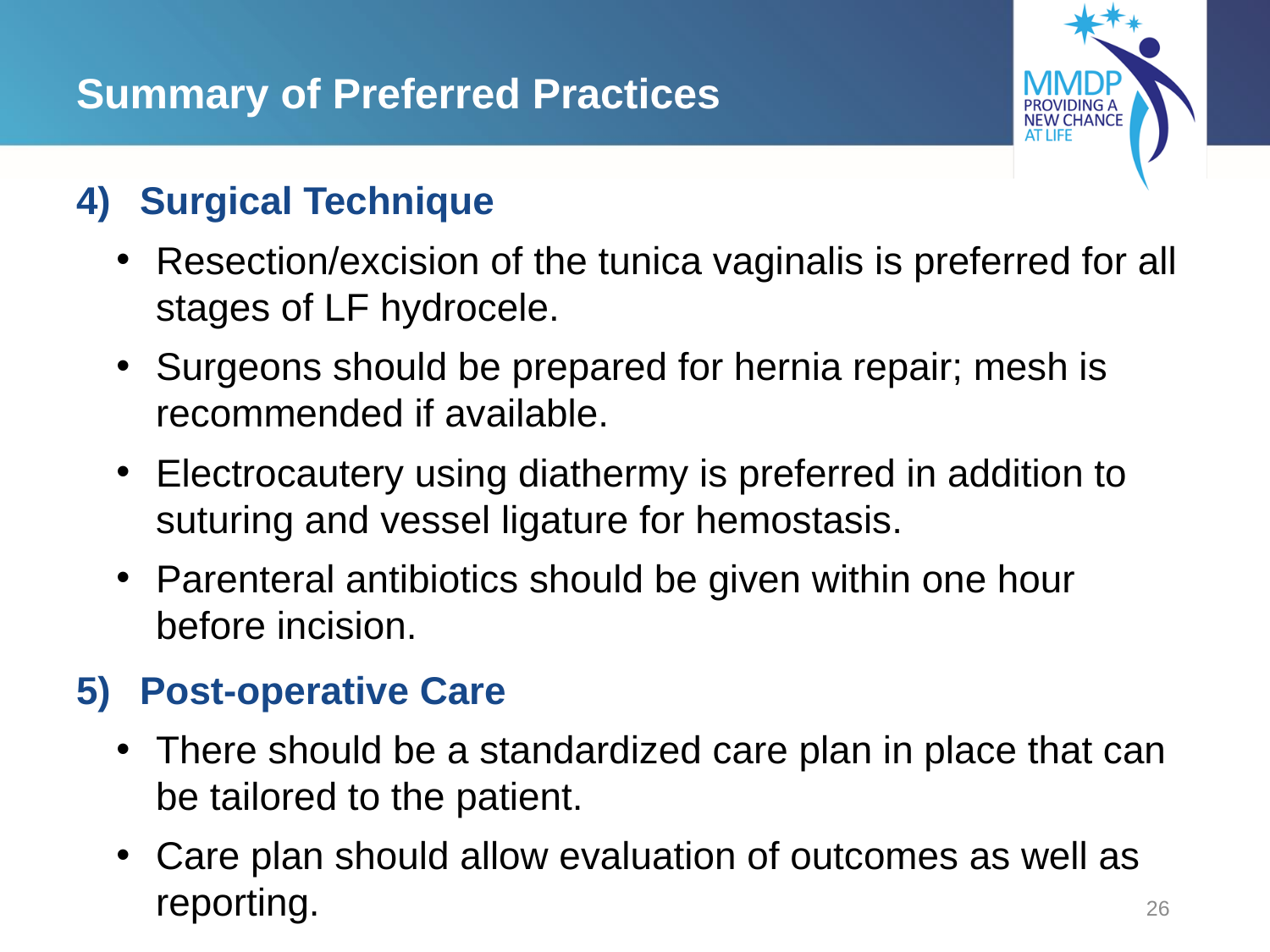

# Summary of Preferred Practices
Surgical Technique
Resection/excision of the tunica vaginalis is preferred for all stages of LF hydrocele.
Surgeons should be prepared for hernia repair; mesh is recommended if available.
Electrocautery using diathermy is preferred in addition to suturing and vessel ligature for hemostasis.
Parenteral antibiotics should be given within one hour before incision.
Post-operative Care
There should be a standardized care plan in place that can be tailored to the patient.
Care plan should allow evaluation of outcomes as well as reporting.

26